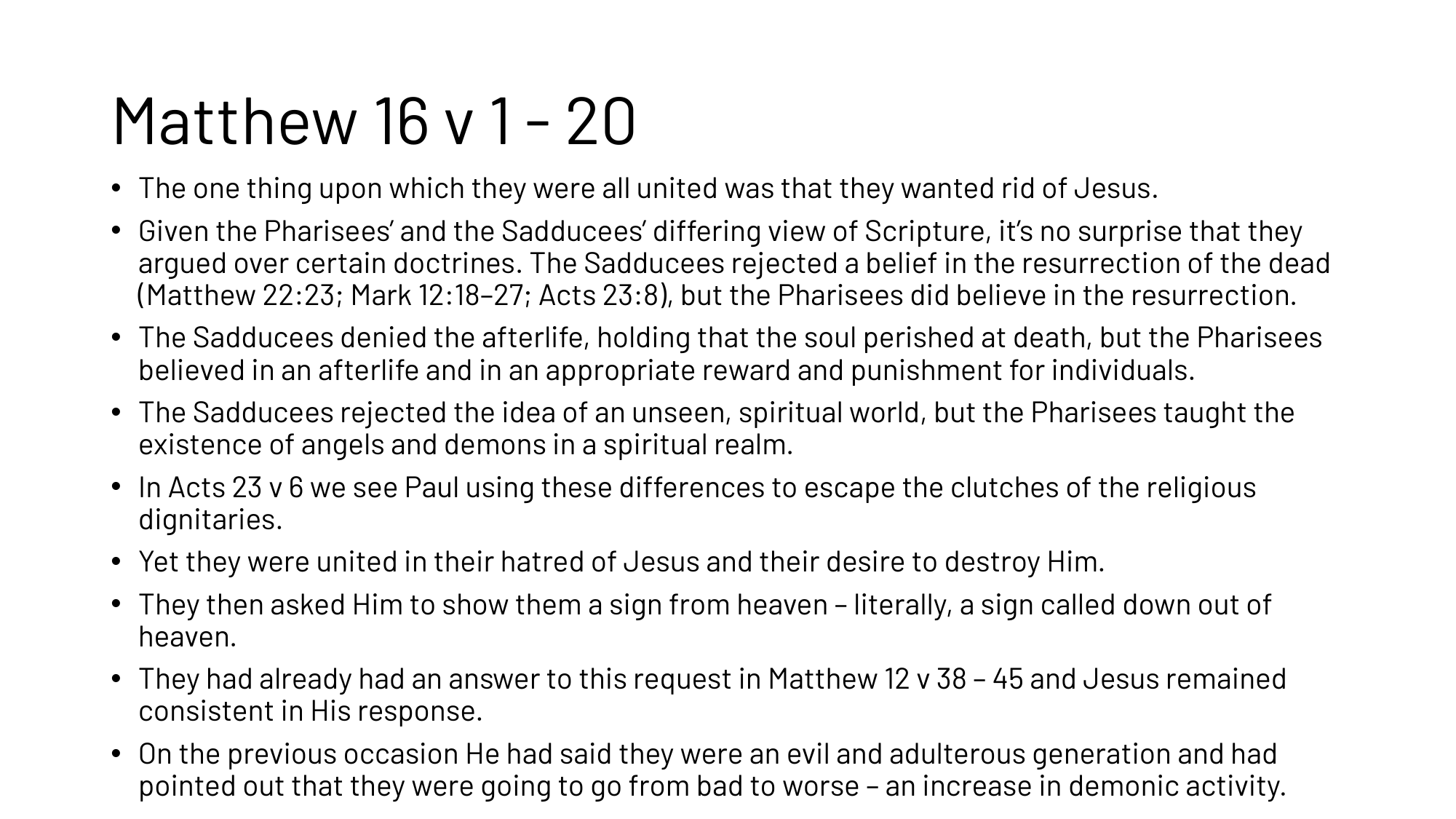

# Matthew 16 v 1 - 20
The one thing upon which they were all united was that they wanted rid of Jesus.
Given the Pharisees’ and the Sadducees’ differing view of Scripture, it’s no surprise that they argued over certain doctrines. The Sadducees rejected a belief in the resurrection of the dead (Matthew 22:23; Mark 12:18–27; Acts 23:8), but the Pharisees did believe in the resurrection.
The Sadducees denied the afterlife, holding that the soul perished at death, but the Pharisees believed in an afterlife and in an appropriate reward and punishment for individuals.
The Sadducees rejected the idea of an unseen, spiritual world, but the Pharisees taught the existence of angels and demons in a spiritual realm.
In Acts 23 v 6 we see Paul using these differences to escape the clutches of the religious dignitaries.
Yet they were united in their hatred of Jesus and their desire to destroy Him.
They then asked Him to show them a sign from heaven – literally, a sign called down out of heaven.
They had already had an answer to this request in Matthew 12 v 38 – 45 and Jesus remained consistent in His response.
On the previous occasion He had said they were an evil and adulterous generation and had pointed out that they were going to go from bad to worse – an increase in demonic activity.